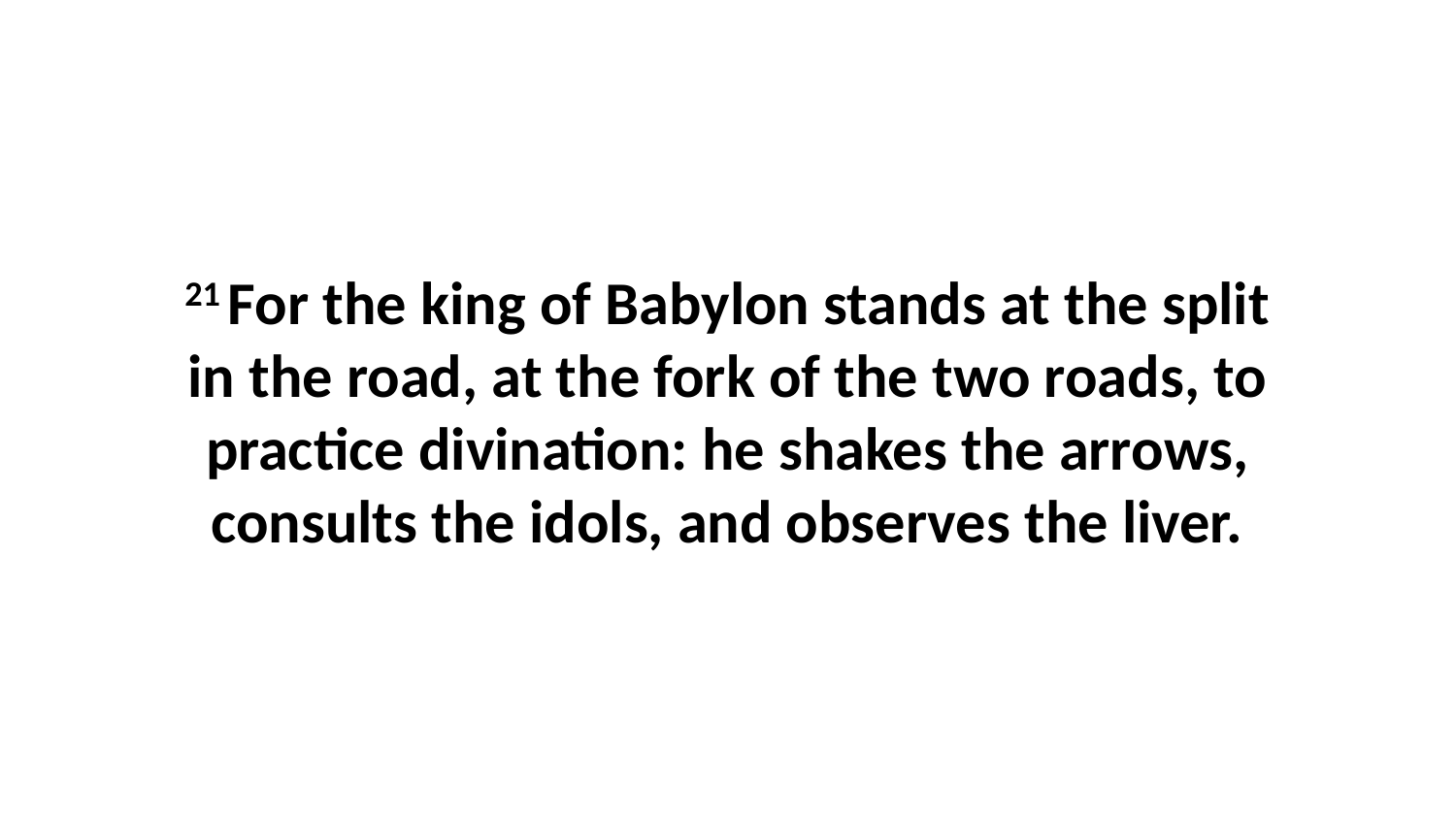

21 For the king of Babylon stands at the split in the road, at the fork of the two roads, to practice divination: he shakes the arrows, consults the idols, and observes the liver.